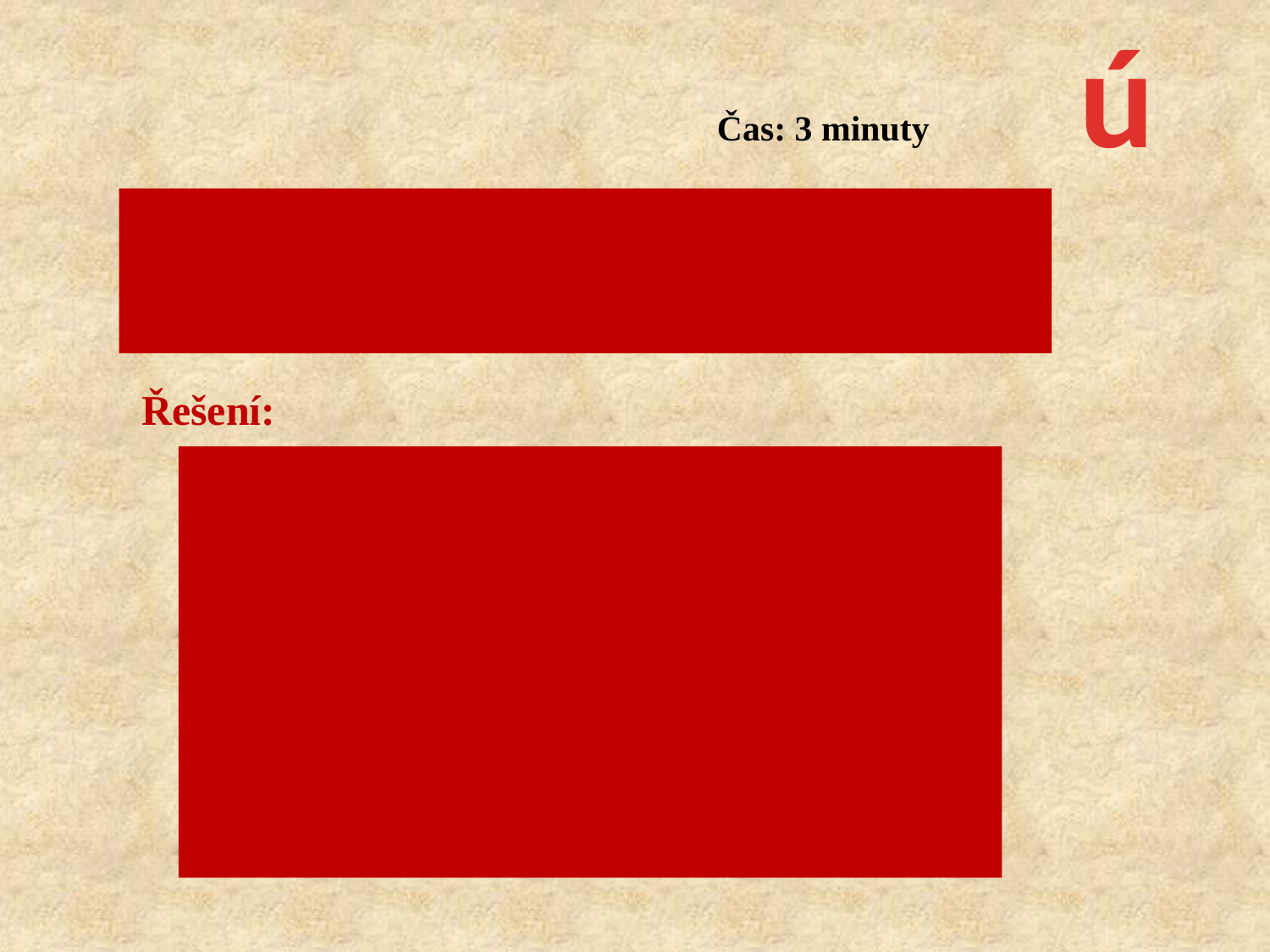

ú
Čas: 3 minuty

Jak poskytnete první pomoc u otevřeného poranění kloubu?
Řešení:

   postiženého ošetřujeme vsedě nebo vleže
   přiložíme na ránu aseptický obvaz
   postižený kloub nikdy nenapravujeme
   kloub znehybnit ve stávající poloze
   rychlý a šetrný transport příp. ZZS
   pozor na vznikající šok!